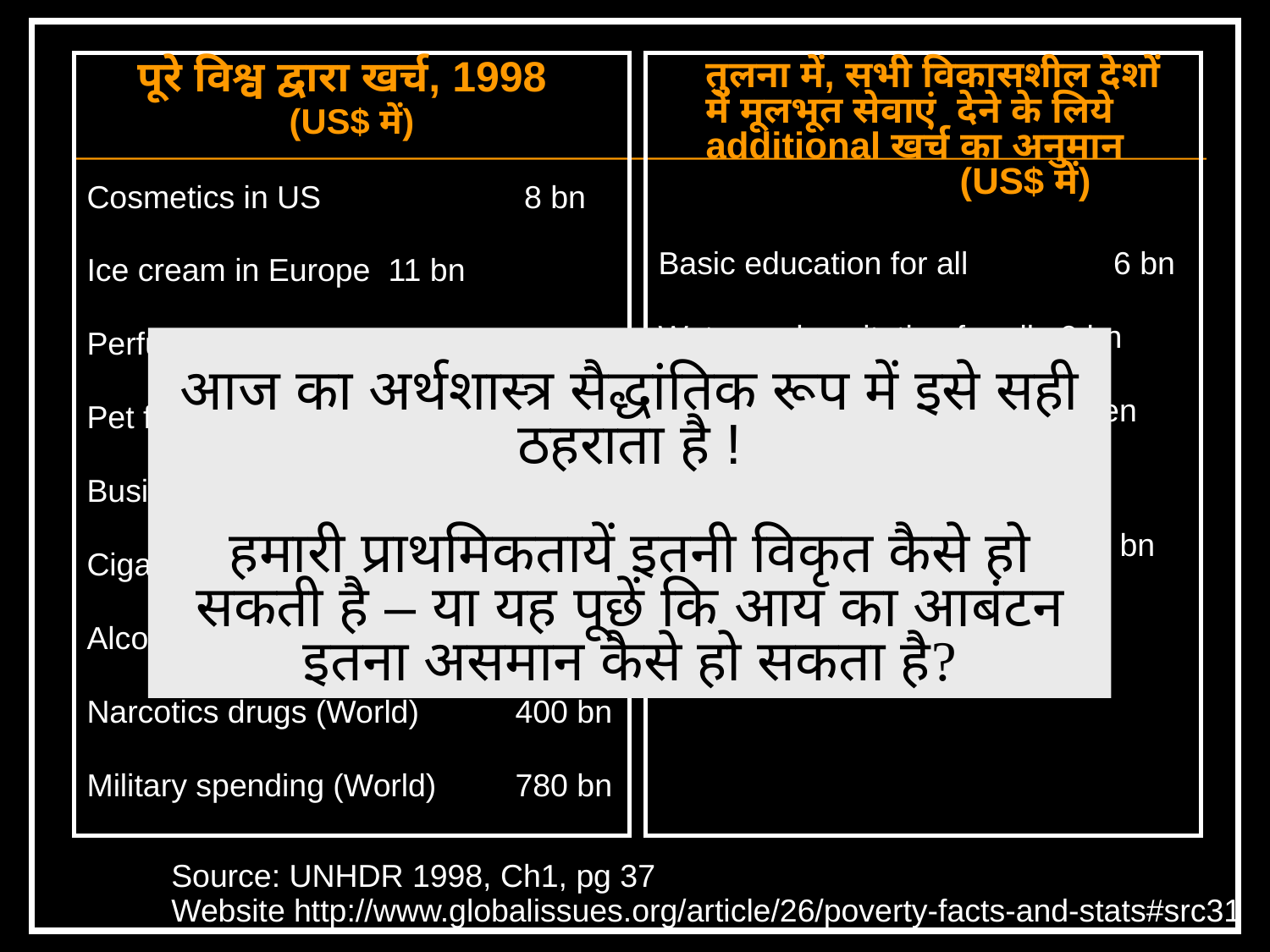

पूरे विश्व द्वारा खर्च, 1998
(US$ में)

Cosmetics in US	 	 8 bn

Ice cream in Europe 	11 bn

Perfumes in Europe&US	 12 bn

Pet foods in Europe&US	 17 bn

Business Entt. (Japan)	 35bn

Cigarettes in Europe	50 bn

Alcoholic drinks Europe	105 bn

Narcotics drugs (World)	400 bn

Military spending (World)	780 bn
	तुलना में, सभी विकासशील देशों में मूलभूत सेवाएं  देने के लिये additional खर्च का अनुमान 		(US$ में)

Basic education for all	   6 bn

Water and sanitation for all   9 bn

Reproductive health for all women 				12bn

Basic health and nutrition       13 bn

आज का अर्थशास्त्र सैद्धांतिक रूप में इसे सही ठहराता है !

हमारी प्राथमिकतायें इतनी विकृत कैसे हो सकती है – या यह पूछें कि आय का आबंटन इतना असमान कैसे हो सकता है?
Source: UNHDR 1998, Ch1, pg 37
Website http://www.globalissues.org/article/26/poverty-facts-and-stats#src31